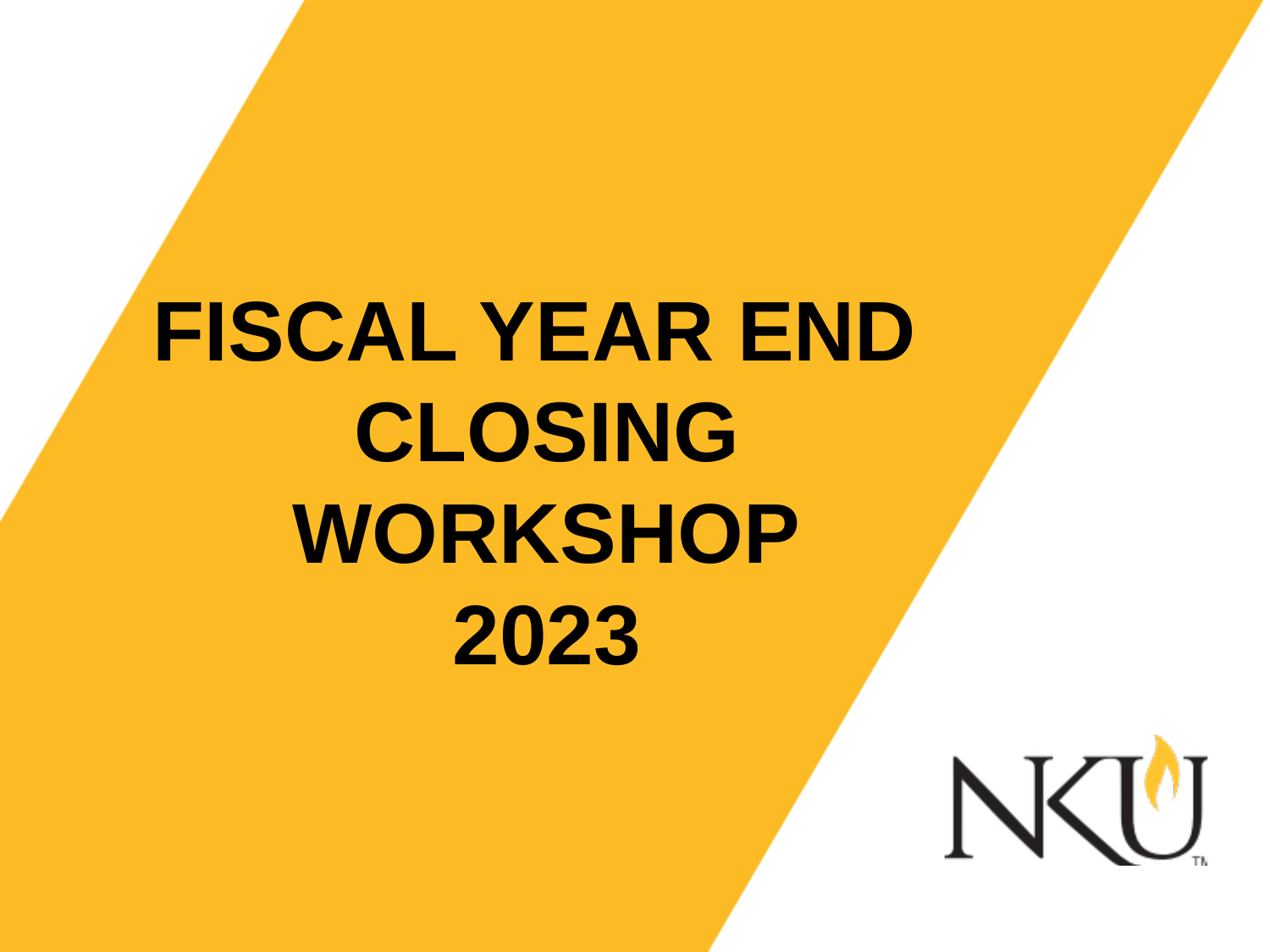

# FISCAL YEAR END CLOSING WORKSHOP 2023